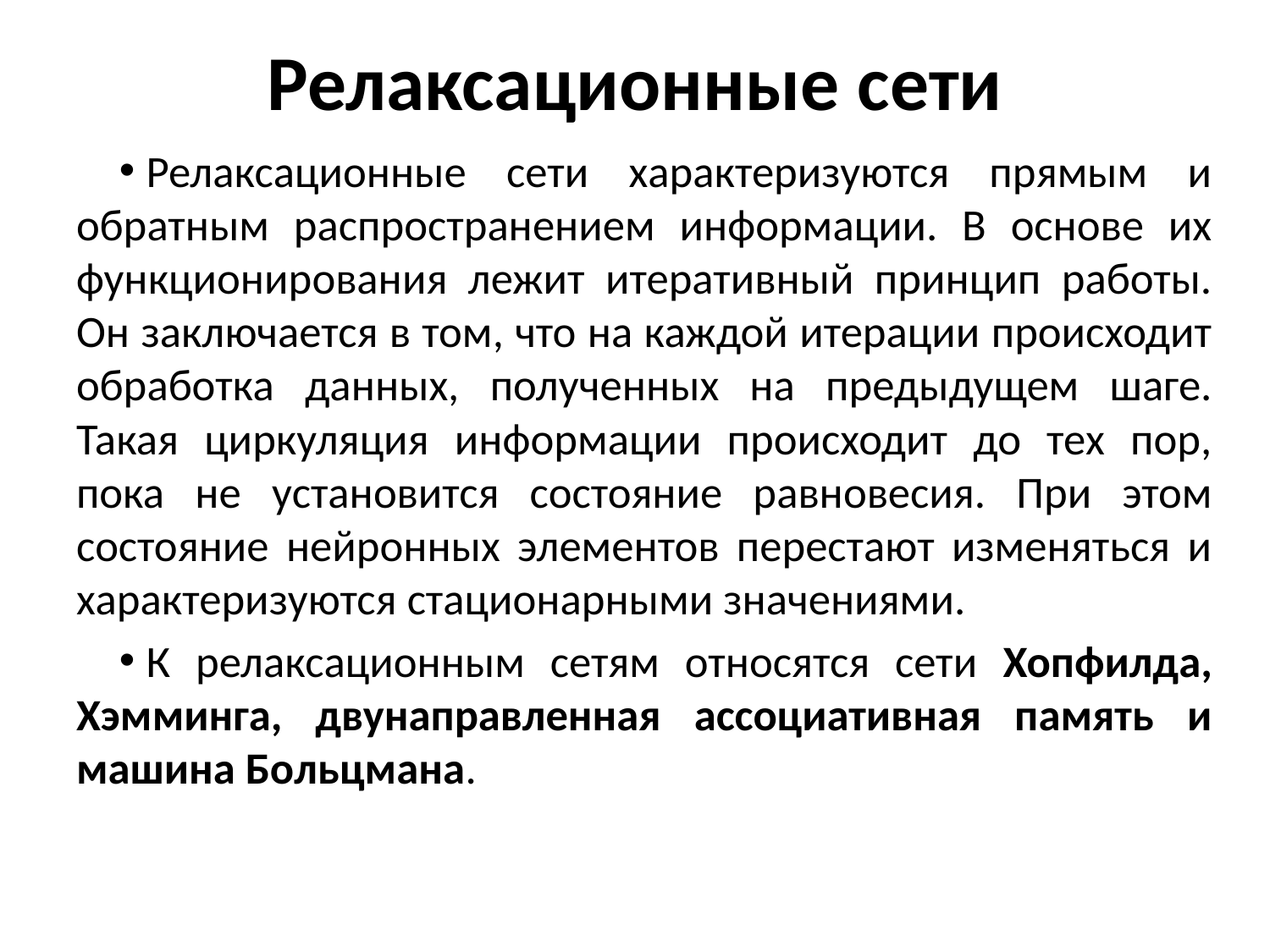

# Релаксационные сети
Релаксационные сети характеризуются прямым и обратным распространением информации. В основе их функционирования лежит итеративный принцип работы. Он заключается в том, что на каждой итерации происходит обработка данных, полученных на предыдущем шаге. Такая циркуляция информации происходит до тех пор, пока не установится состояние равновесия. При этом состояние нейронных элементов перестают изменяться и характеризуются стационарными значениями.
К релаксационным сетям относятся сети Хопфилда, Хэмминга, двунаправленная ассоциативная память и машина Больцмана.